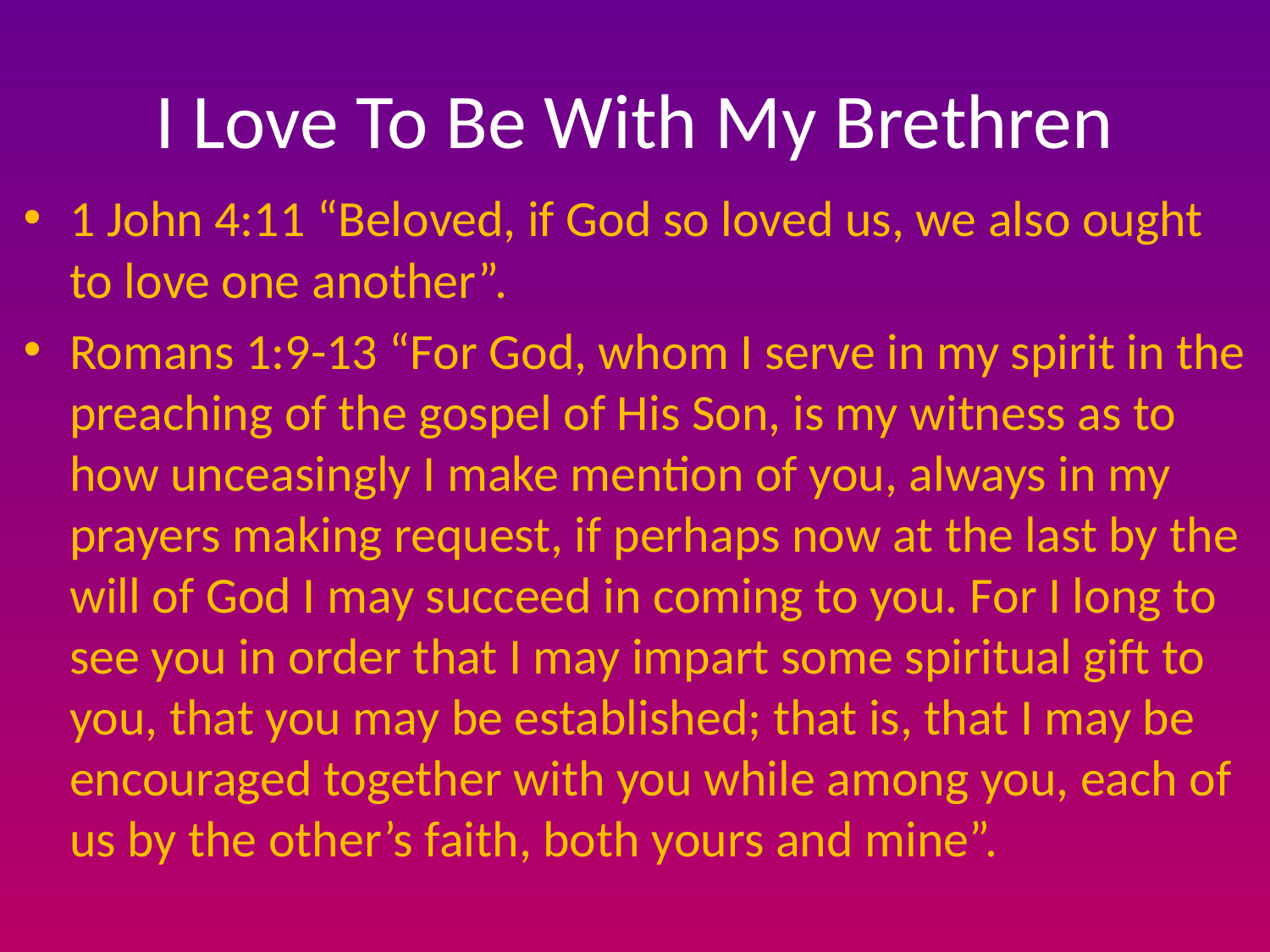

# I Love To Be With My Brethren
1 John 4:11 “Beloved, if God so loved us, we also ought to love one another”.
Romans 1:9-13 “For God, whom I serve in my spirit in the preaching of the gospel of His Son, is my witness as to how unceasingly I make mention of you, always in my prayers making request, if perhaps now at the last by the will of God I may succeed in coming to you. For I long to see you in order that I may impart some spiritual gift to you, that you may be established; that is, that I may be encouraged together with you while among you, each of us by the other’s faith, both yours and mine”.